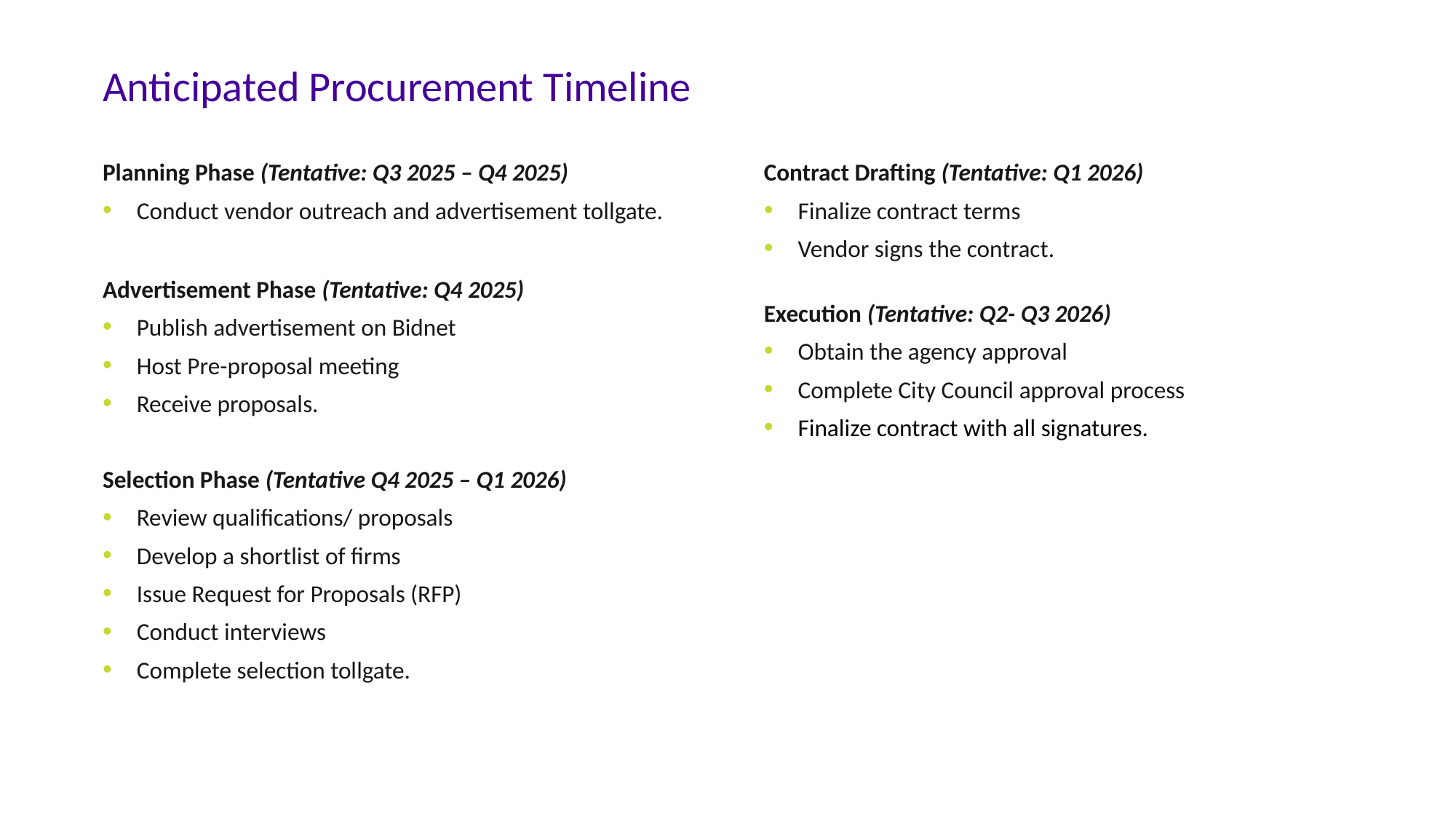

Anticipated Procurement Timeline
Planning Phase (Tentative: Q3 2025 – Q4 2025)
Conduct vendor outreach and advertisement tollgate.

Contract Drafting (Tentative: Q1 2026)
Finalize contract terms
Vendor signs the contract.

Advertisement Phase (Tentative: Q4 2025)
Publish advertisement on Bidnet
Host Pre-proposal meeting
Receive proposals.

Execution (Tentative: Q2- Q3 2026)
Obtain the agency approval
Complete City Council approval process
Finalize contract with all signatures.

Selection Phase (Tentative Q4 2025 – Q1 2026)
Review qualifications/ proposals
Develop a shortlist of firms
Issue Request for Proposals (RFP)
Conduct interviews
Complete selection tollgate.